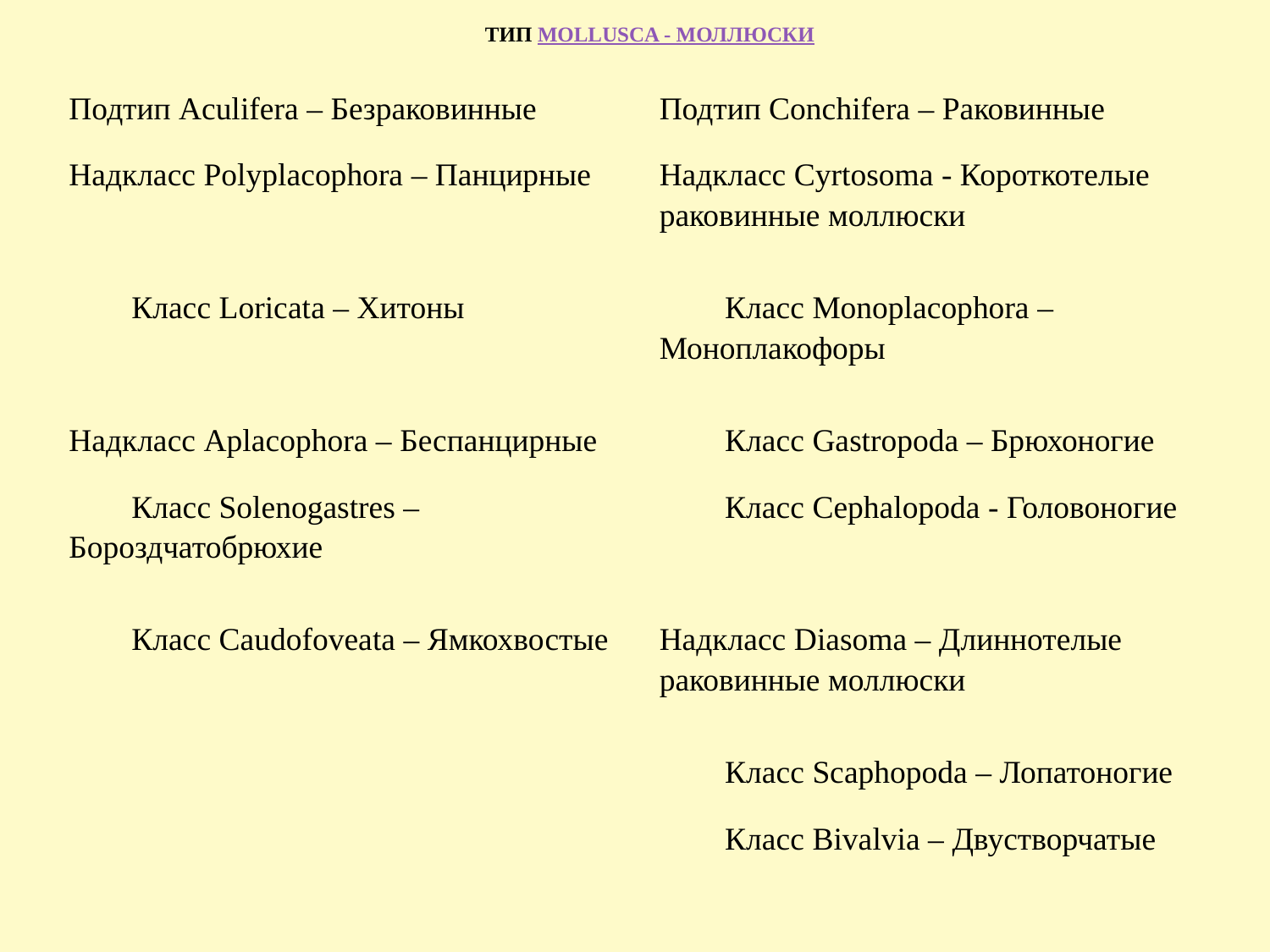

| ТИП MOLLUSCA - МОЛЛЮСКИ |  |
| --- | --- |
| Подтип Aculifera – Безраковинные | Подтип Conchifera – Раковинные |
| Надкласс Polyplacophora – Панцирные | Надкласс Cyrtosoma - Короткотелые раковинные моллюски |
| Класс Loricata – Хитоны | Класс Monoplacophora – Моноплакофоры |
| Надкласс Aplacophora – Беспанцирные | Класс Gastropoda – Брюхоногие |
| Класс Solenogastres – Бороздчатобрюхие | Класс Cephalopoda - Головоногие |
| Класс Caudofoveata – Ямкохвостые | Надкласс Diasoma – Длиннотелые раковинные моллюски |
|  | Класс Scaphopoda – Лопатоногие |
|  | Класс Bivalvia – Двустворчатые |